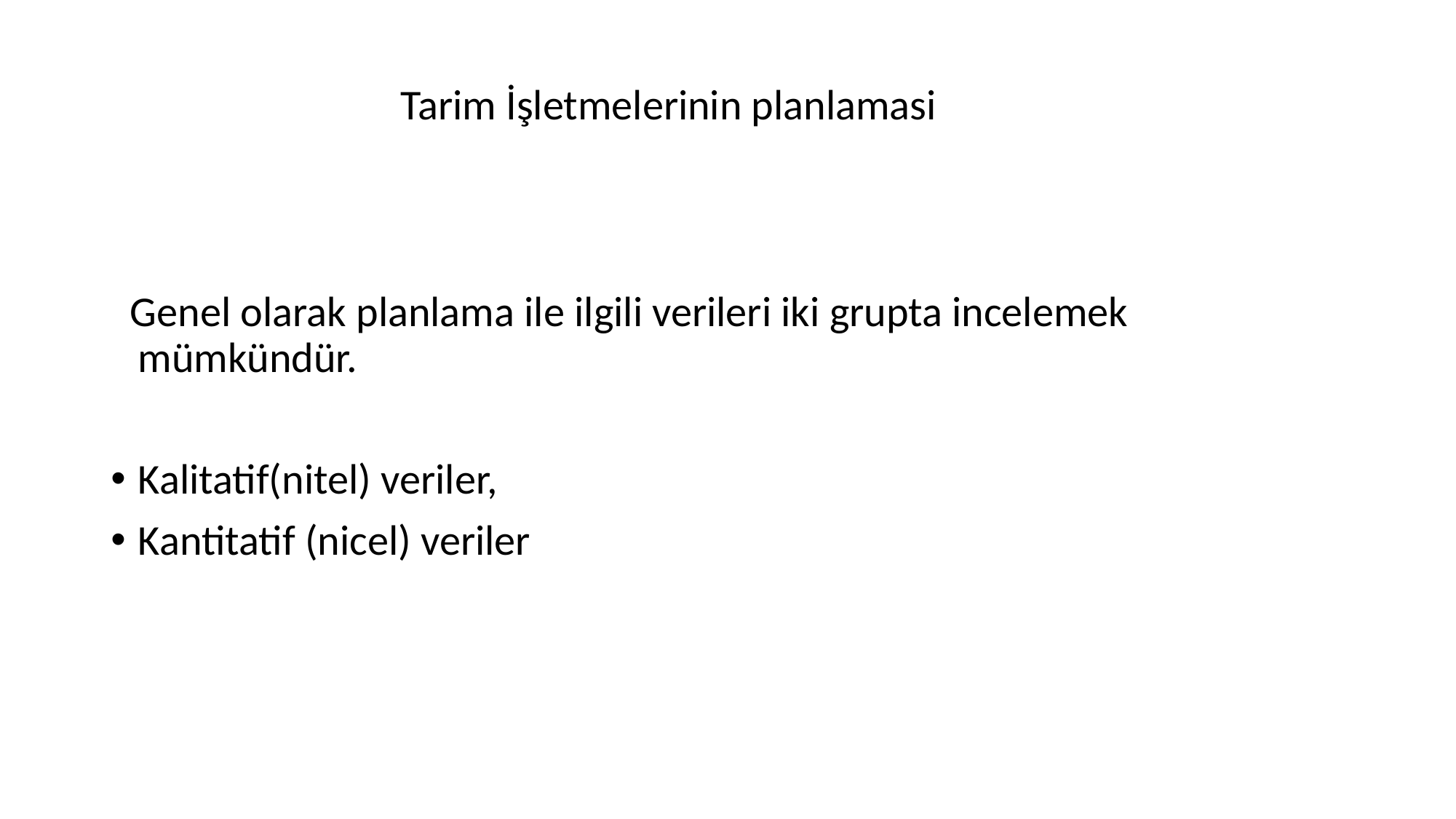

# Tarim İşletmelerinin planlamasi

  Genel olarak planlama ile ilgili verileri iki grupta incelemek mümkündür.

Kalitatif(nitel) veriler,
Kantitatif (nicel) veriler